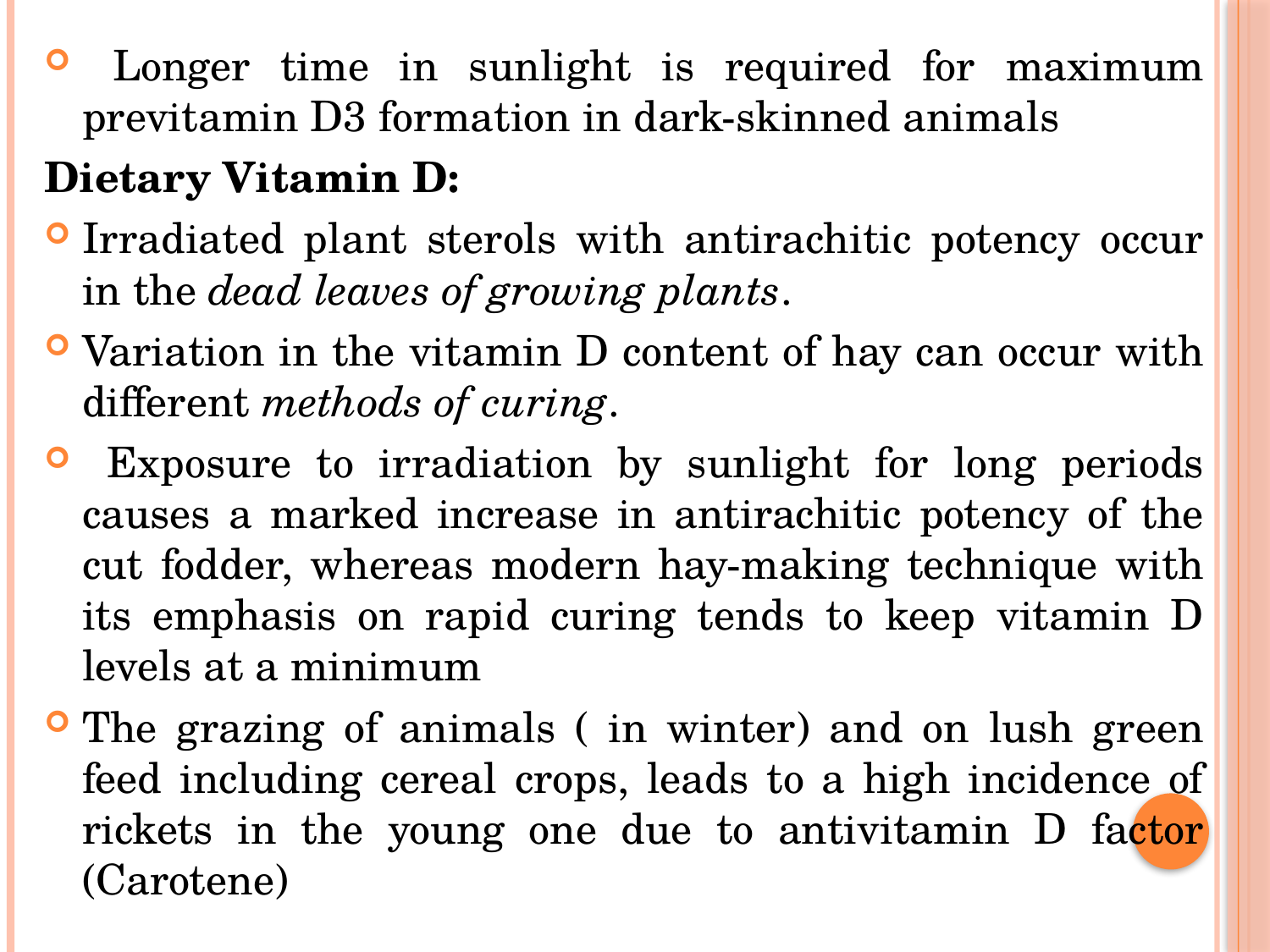

Longer time in sunlight is required for maximum previtamin D3 formation in dark-skinned animals
Dietary Vitamin D:
Irradiated plant sterols with antirachitic potency occur in the dead leaves of growing plants.
Variation in the vitamin D content of hay can occur with different methods of curing.
 Exposure to irradiation by sunlight for long periods causes a marked increase in antirachitic potency of the cut fodder, whereas modern hay-making technique with its emphasis on rapid curing tends to keep vitamin D levels at a minimum
The grazing of animals ( in winter) and on lush green feed including cereal crops, leads to a high incidence of rickets in the young one due to antivitamin D factor (Carotene)